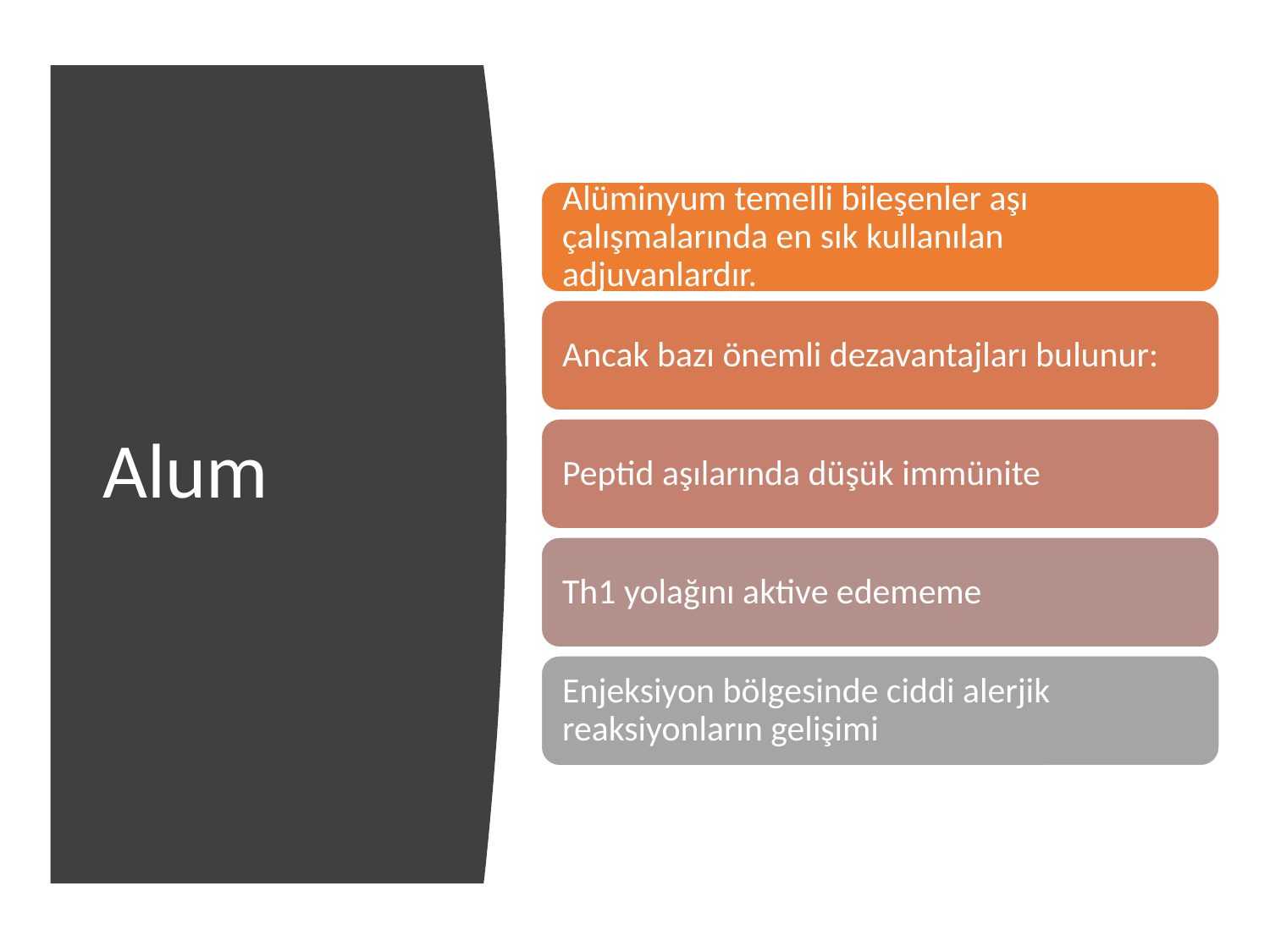

Alüminyum temelli bileşenler aşı çalışmalarında en sık kullanılan adjuvanlardır.
Ancak bazı önemli dezavantajları bulunur:
Peptid aşılarında düşük immünite
Th1 yolağını aktive edememe
Enjeksiyon bölgesinde ciddi alerjik reaksiyonların gelişimi

# Alum